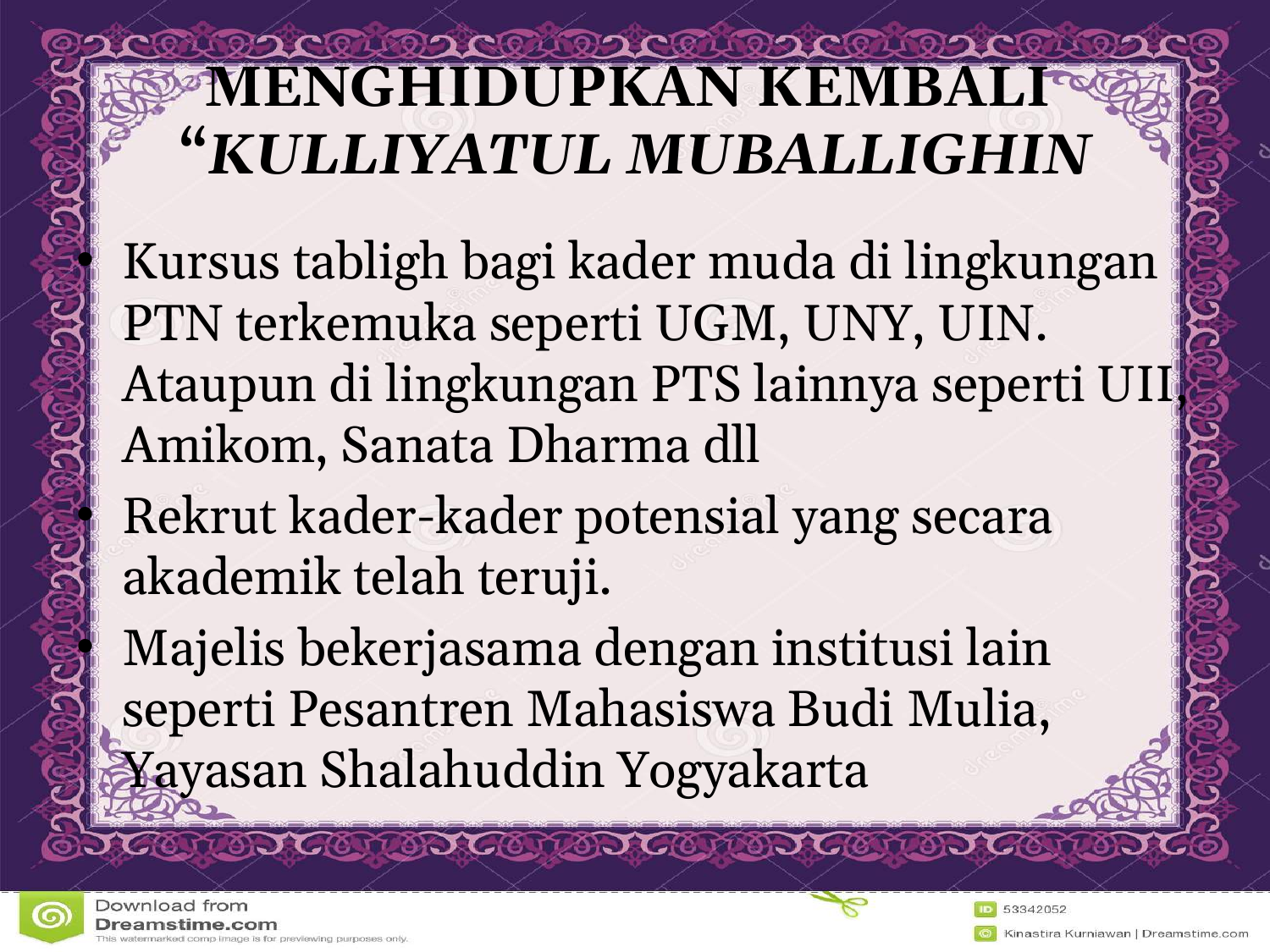

# MENGHIDUPKAN KEMBALI “KULLIYATUL MUBALLIGHIN
Kursus tabligh bagi kader muda di lingkungan PTN terkemuka seperti UGM, UNY, UIN. Ataupun di lingkungan PTS lainnya seperti UII, Amikom, Sanata Dharma dll
Rekrut kader-kader potensial yang secara akademik telah teruji.
Majelis bekerjasama dengan institusi lain seperti Pesantren Mahasiswa Budi Mulia, Yayasan Shalahuddin Yogyakarta